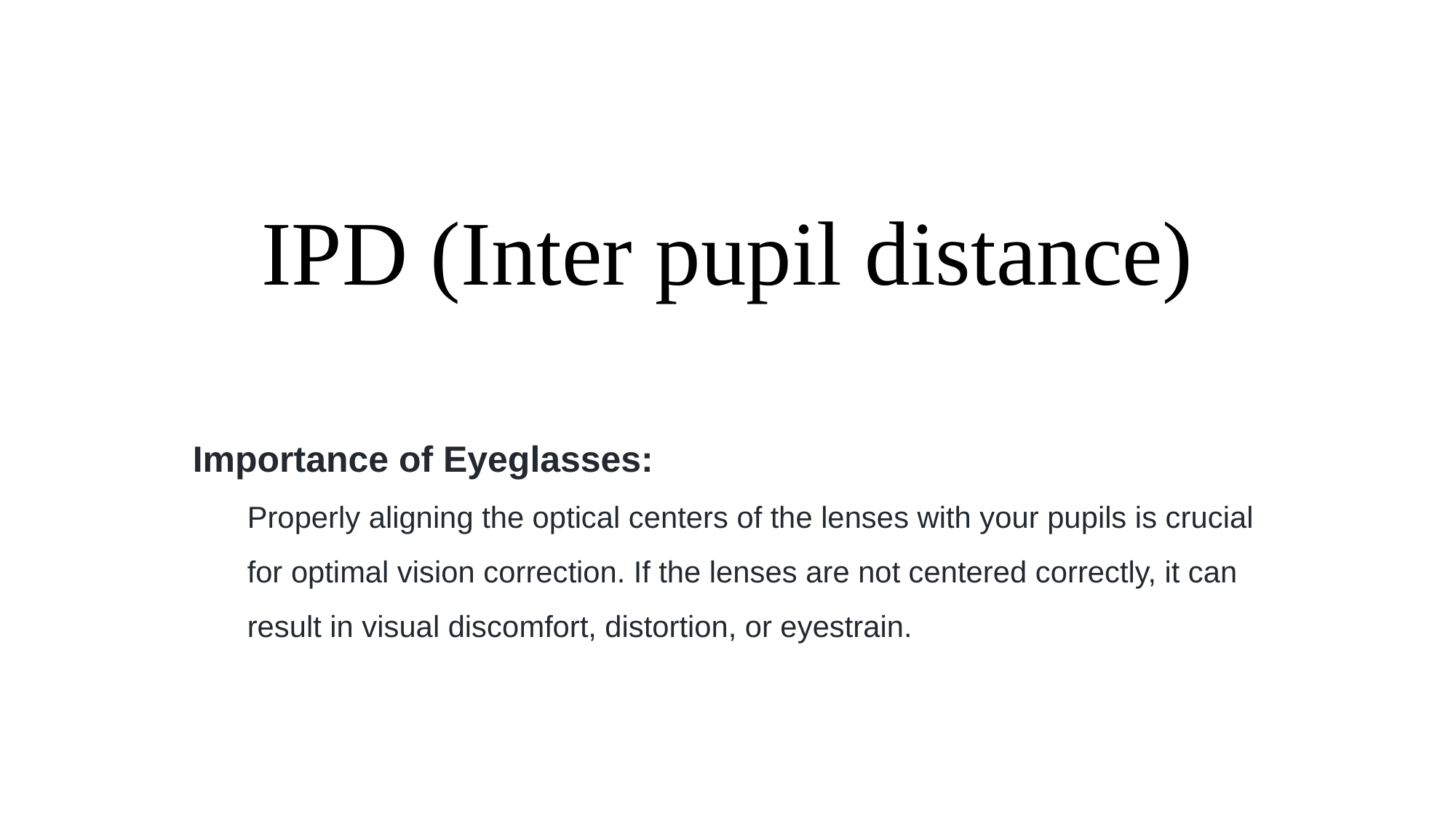

# IPD (Inter pupil distance)
Importance of Eyeglasses:
Properly aligning the optical centers of the lenses with your pupils is crucial for optimal vision correction. If the lenses are not centered correctly, it can result in visual discomfort, distortion, or eyestrain.